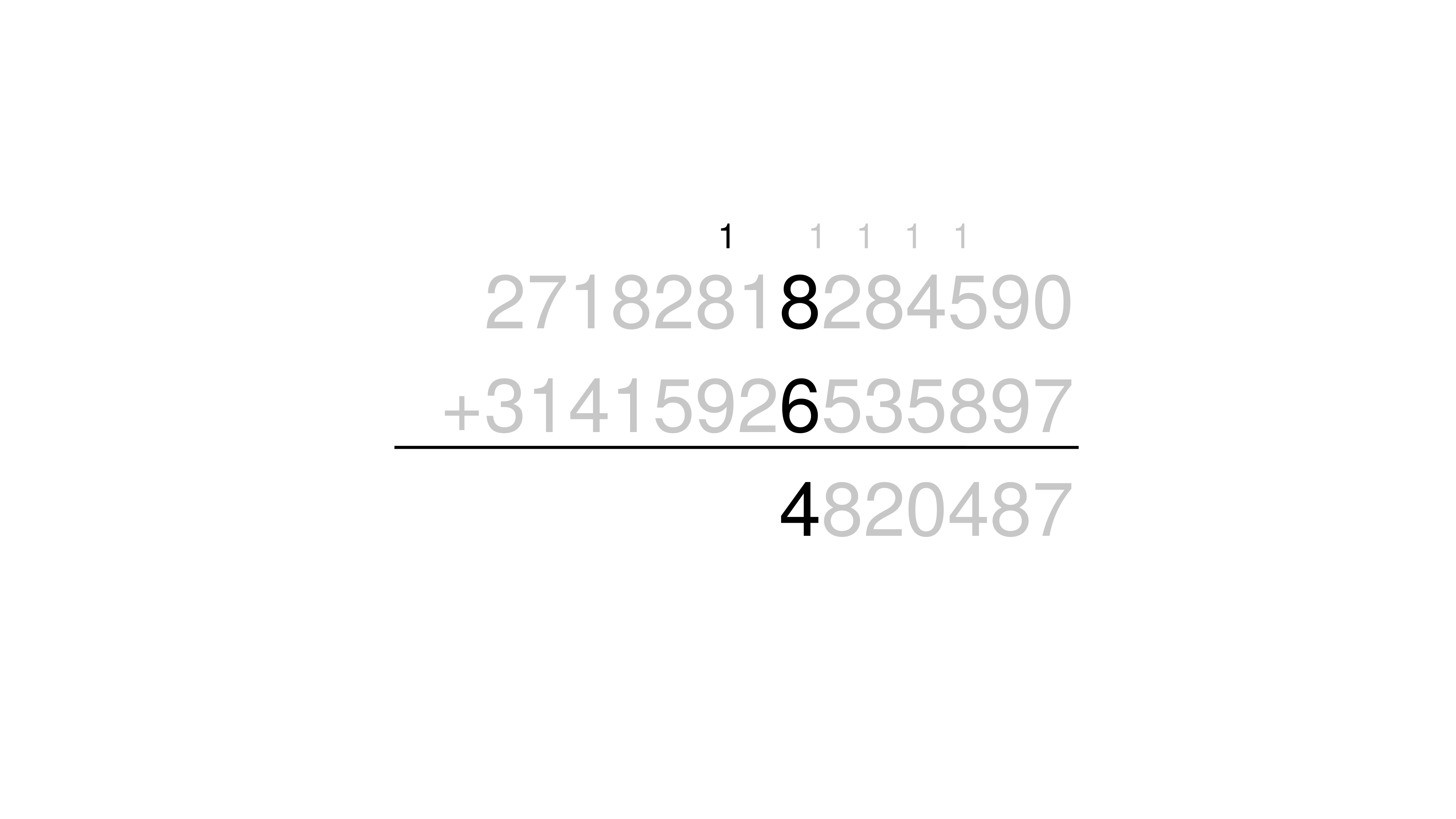

27182818284590
+31415926535897
4820487
1
1
1
1
1